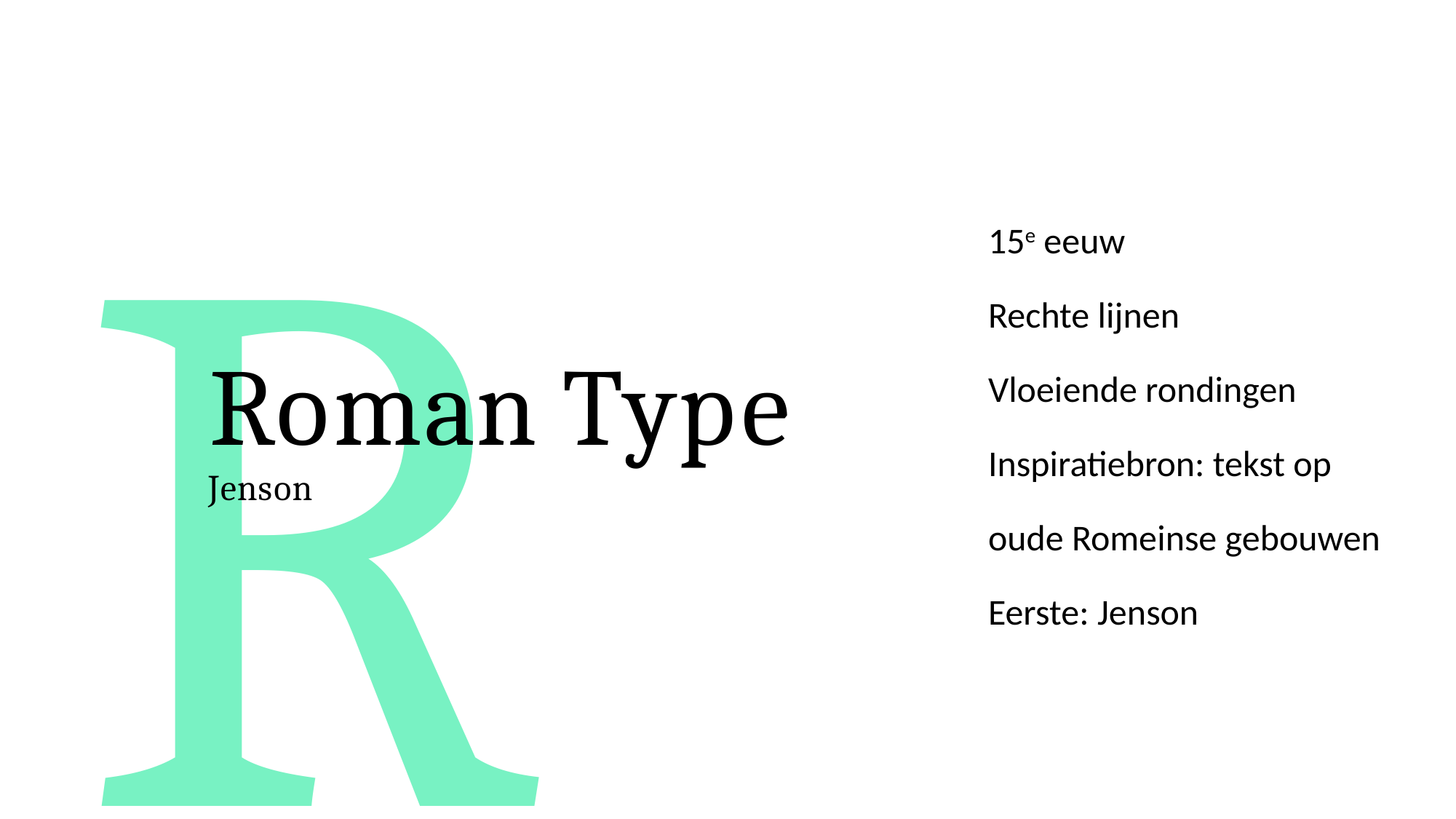

15e eeuw
Rechte lijnen
Vloeiende rondingen
Inspiratiebron: tekst op oude Romeinse gebouwen
Eerste: Jenson
R
Roman Type
Jenson